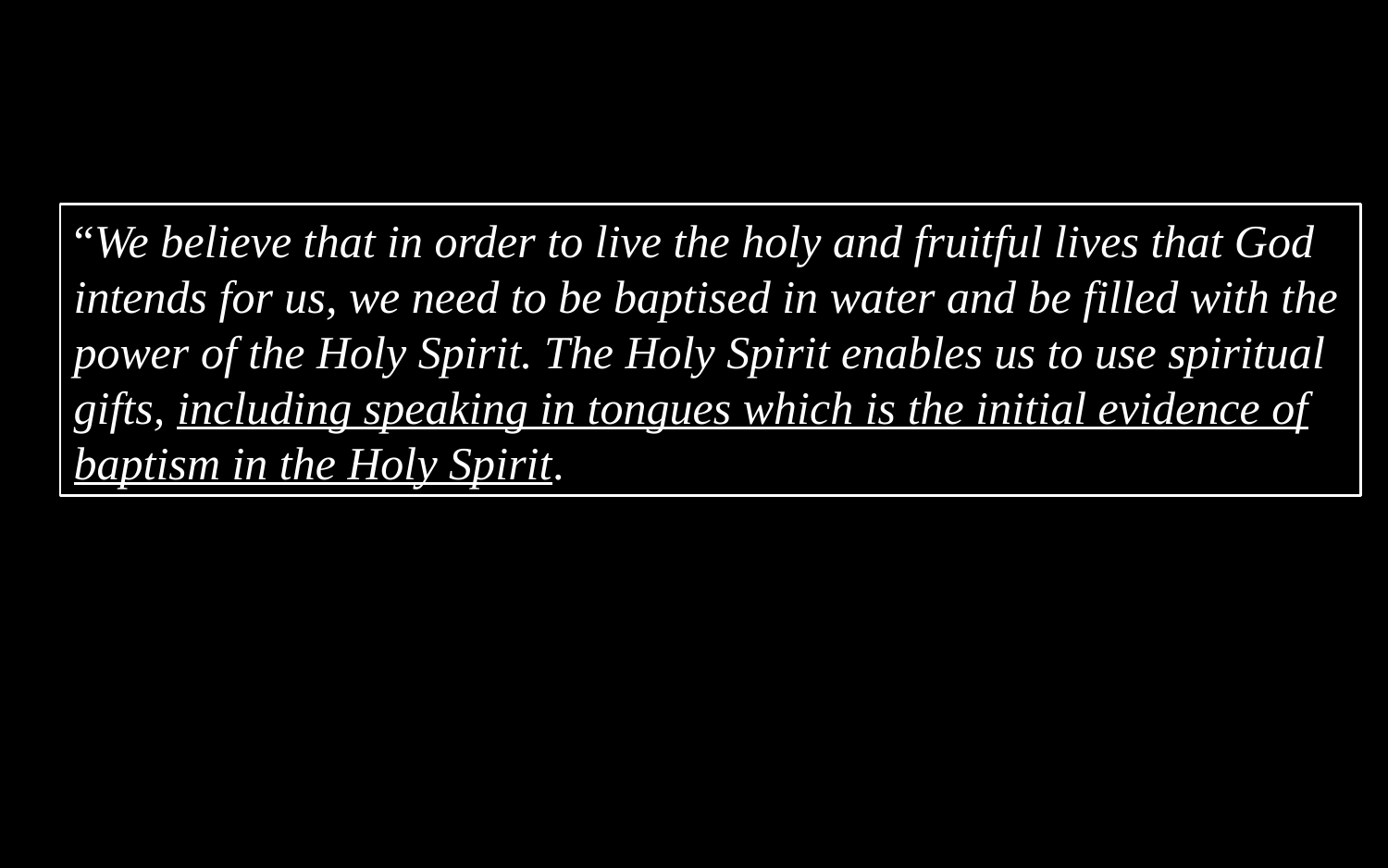

“We believe that in order to live the holy and fruitful lives that God intends for us, we need to be baptised in water and be filled with the power of the Holy Spirit. The Holy Spirit enables us to use spiritual gifts, including speaking in tongues which is the initial evidence of baptism in the Holy Spirit.